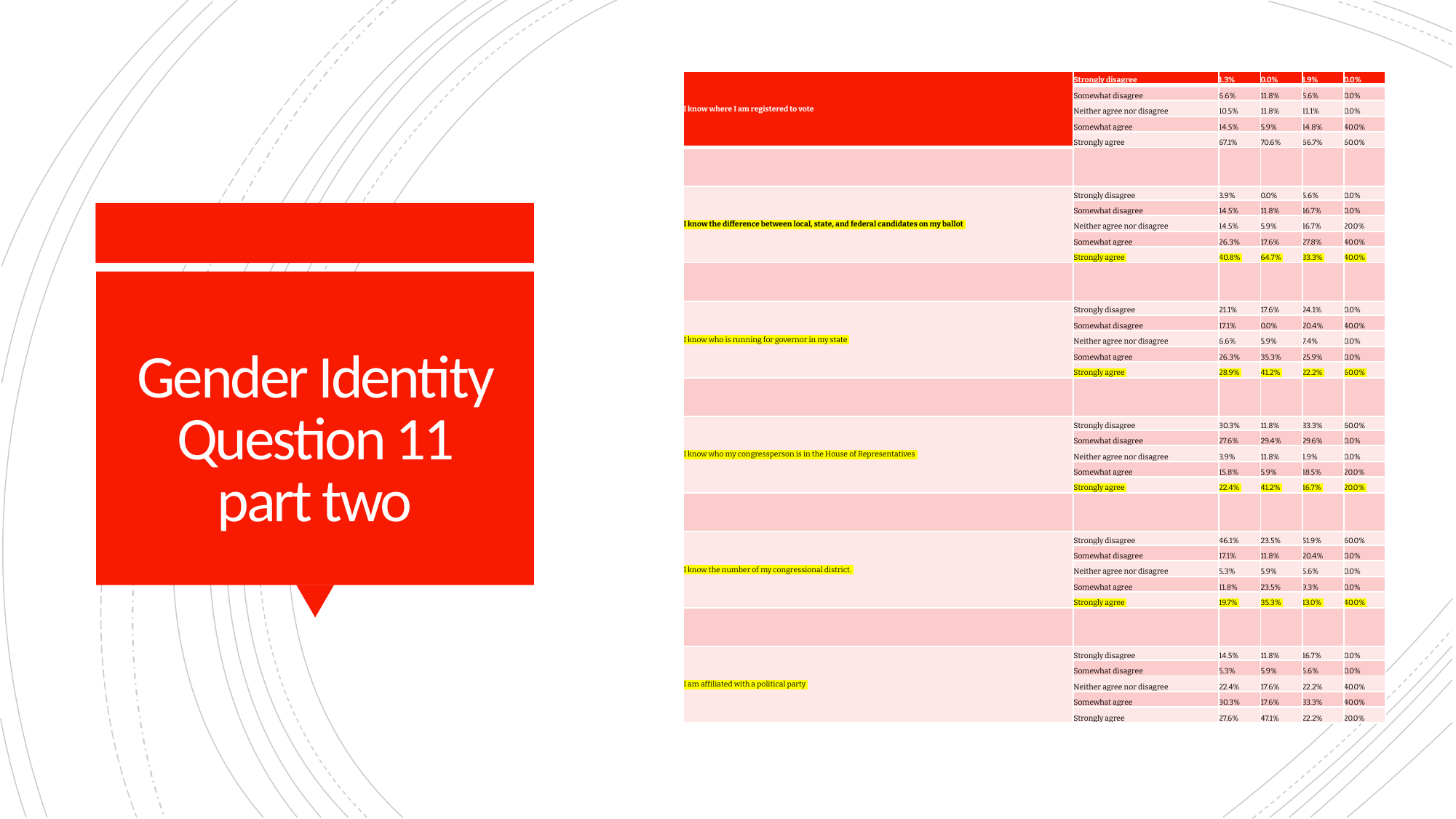

| I know where I am registered to vote | Strongly disagree | 1.3% | 0.0% | 1.9% | 0.0% |
| --- | --- | --- | --- | --- | --- |
|  | Somewhat disagree | 6.6% | 11.8% | 5.6% | 0.0% |
|  | Neither agree nor disagree | 10.5% | 11.8% | 11.1% | 0.0% |
|  | Somewhat agree | 14.5% | 5.9% | 14.8% | 40.0% |
|  | Strongly agree | 67.1% | 70.6% | 66.7% | 60.0% |
|  |  |  |  |  |  |
| I know the difference between local, state, and federal candidates on my ballot | Strongly disagree | 3.9% | 0.0% | 5.6% | 0.0% |
|  | Somewhat disagree | 14.5% | 11.8% | 16.7% | 0.0% |
|  | Neither agree nor disagree | 14.5% | 5.9% | 16.7% | 20.0% |
|  | Somewhat agree | 26.3% | 17.6% | 27.8% | 40.0% |
|  | Strongly agree | 40.8% | 64.7% | 33.3% | 40.0% |
|  |  |  |  |  |  |
| I know who is running for governor in my state | Strongly disagree | 21.1% | 17.6% | 24.1% | 0.0% |
|  | Somewhat disagree | 17.1% | 0.0% | 20.4% | 40.0% |
|  | Neither agree nor disagree | 6.6% | 5.9% | 7.4% | 0.0% |
|  | Somewhat agree | 26.3% | 35.3% | 25.9% | 0.0% |
|  | Strongly agree | 28.9% | 41.2% | 22.2% | 60.0% |
|  |  |  |  |  |  |
| I know who my congressperson is in the House of Representatives | Strongly disagree | 30.3% | 11.8% | 33.3% | 60.0% |
|  | Somewhat disagree | 27.6% | 29.4% | 29.6% | 0.0% |
|  | Neither agree nor disagree | 3.9% | 11.8% | 1.9% | 0.0% |
|  | Somewhat agree | 15.8% | 5.9% | 18.5% | 20.0% |
|  | Strongly agree | 22.4% | 41.2% | 16.7% | 20.0% |
|  |  |  |  |  |  |
| I know the number of my congressional district. | Strongly disagree | 46.1% | 23.5% | 51.9% | 60.0% |
|  | Somewhat disagree | 17.1% | 11.8% | 20.4% | 0.0% |
|  | Neither agree nor disagree | 5.3% | 5.9% | 5.6% | 0.0% |
|  | Somewhat agree | 11.8% | 23.5% | 9.3% | 0.0% |
|  | Strongly agree | 19.7% | 35.3% | 13.0% | 40.0% |
|  |  |  |  |  |  |
| I am affiliated with a political party | Strongly disagree | 14.5% | 11.8% | 16.7% | 0.0% |
|  | Somewhat disagree | 5.3% | 5.9% | 5.6% | 0.0% |
|  | Neither agree nor disagree | 22.4% | 17.6% | 22.2% | 40.0% |
|  | Somewhat agree | 30.3% | 17.6% | 33.3% | 40.0% |
|  | Strongly agree | 27.6% | 47.1% | 22.2% | 20.0% |
# Gender Identity Question 11 part two